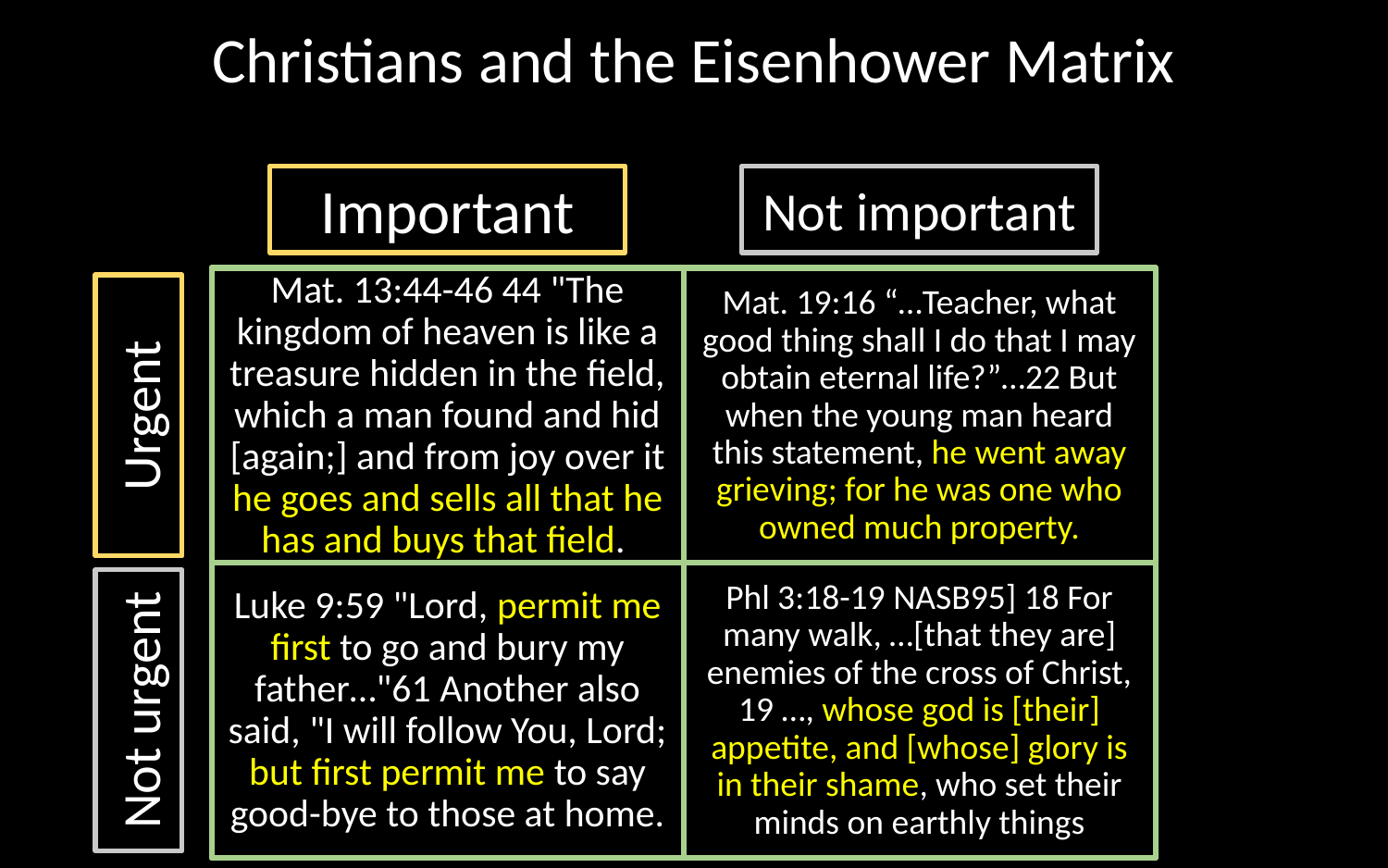

# Christians and the Eisenhower Matrix
Not important
Important
Do first
Mat. 13:44-46 44 "The kingdom of heaven is like a treasure hidden in the field, which a man found and hid [again;] and from joy over it he goes and sells all that he has and buys that field.
Delegate /
postpone
Mat. 19:16 “…Teacher, what good thing shall I do that I may obtain eternal life?”…22 But when the young man heard this statement, he went away grieving; for he was one who owned much property.
Urgent
Schedule it /
Do later
Luke 9:59 "Lord, permit me first to go and bury my father…"61 Another also said, "I will follow You, Lord; but first permit me to say good-bye to those at home.
Don’t do /
avoid
Phl 3:18-19 NASB95] 18 For many walk, …[that they are] enemies of the cross of Christ, 19 …, whose god is [their] appetite, and [whose] glory is in their shame, who set their minds on earthly things
Not urgent